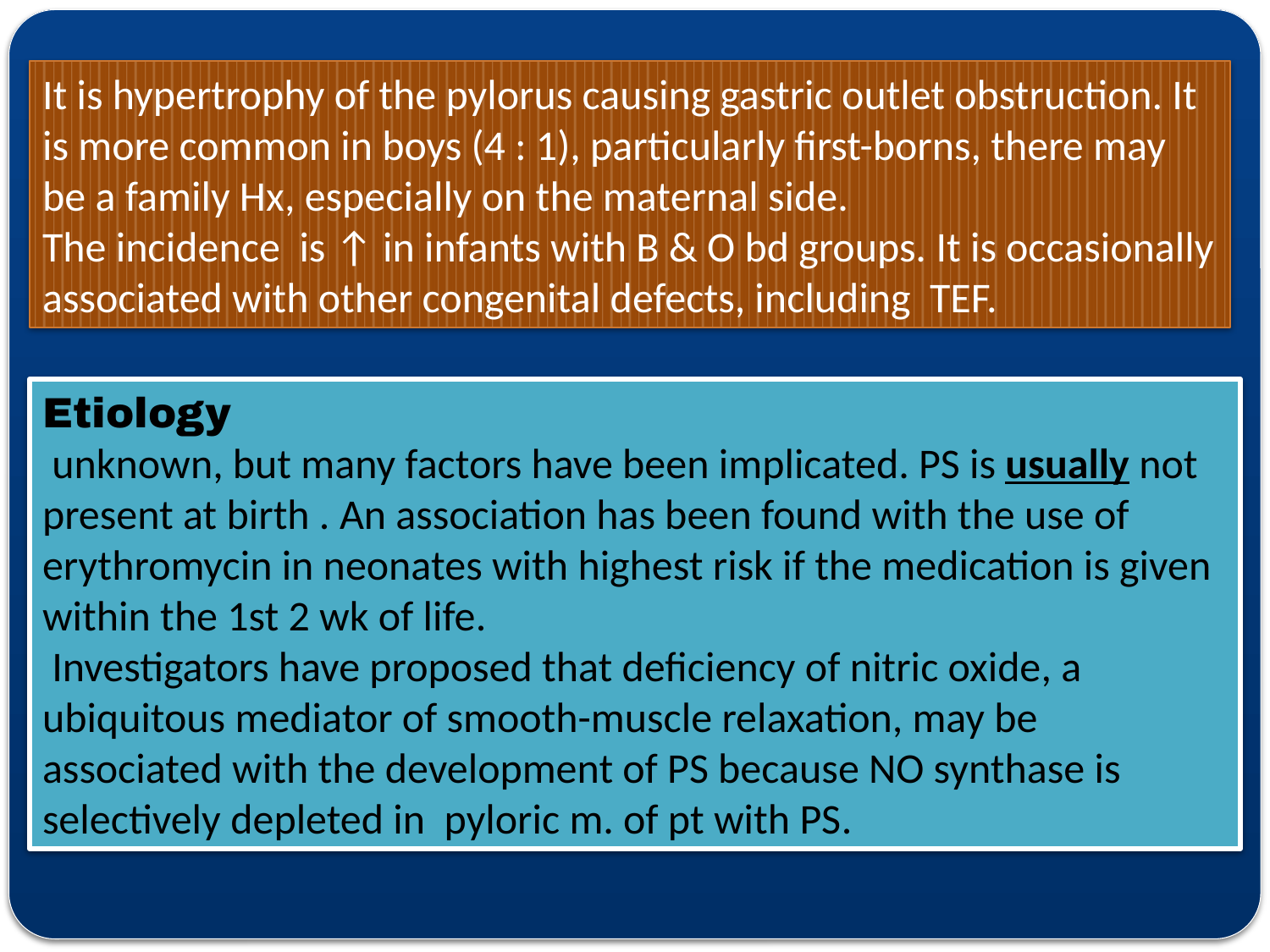

It is hypertrophy of the pylorus causing gastric outlet obstruction. It is more common in boys (4 : 1), particularly first-borns, there may be a family Hx, especially on the maternal side.
The incidence  is ↑ in infants with B & O bd groups. It is occasionally associated with other congenital defects, including  TEF.
Etiology
 unknown, but many factors have been implicated. PS is usually not present at birth . An association has been found with the use of erythromycin in neonates with highest risk if the medication is given within the 1st 2 wk of life.
 Investigators have proposed that deficiency of nitric oxide, a ubiquitous mediator of smooth-muscle relaxation, may be associated with the development of PS because NO synthase is selectively depleted in  pyloric m. of pt with PS.